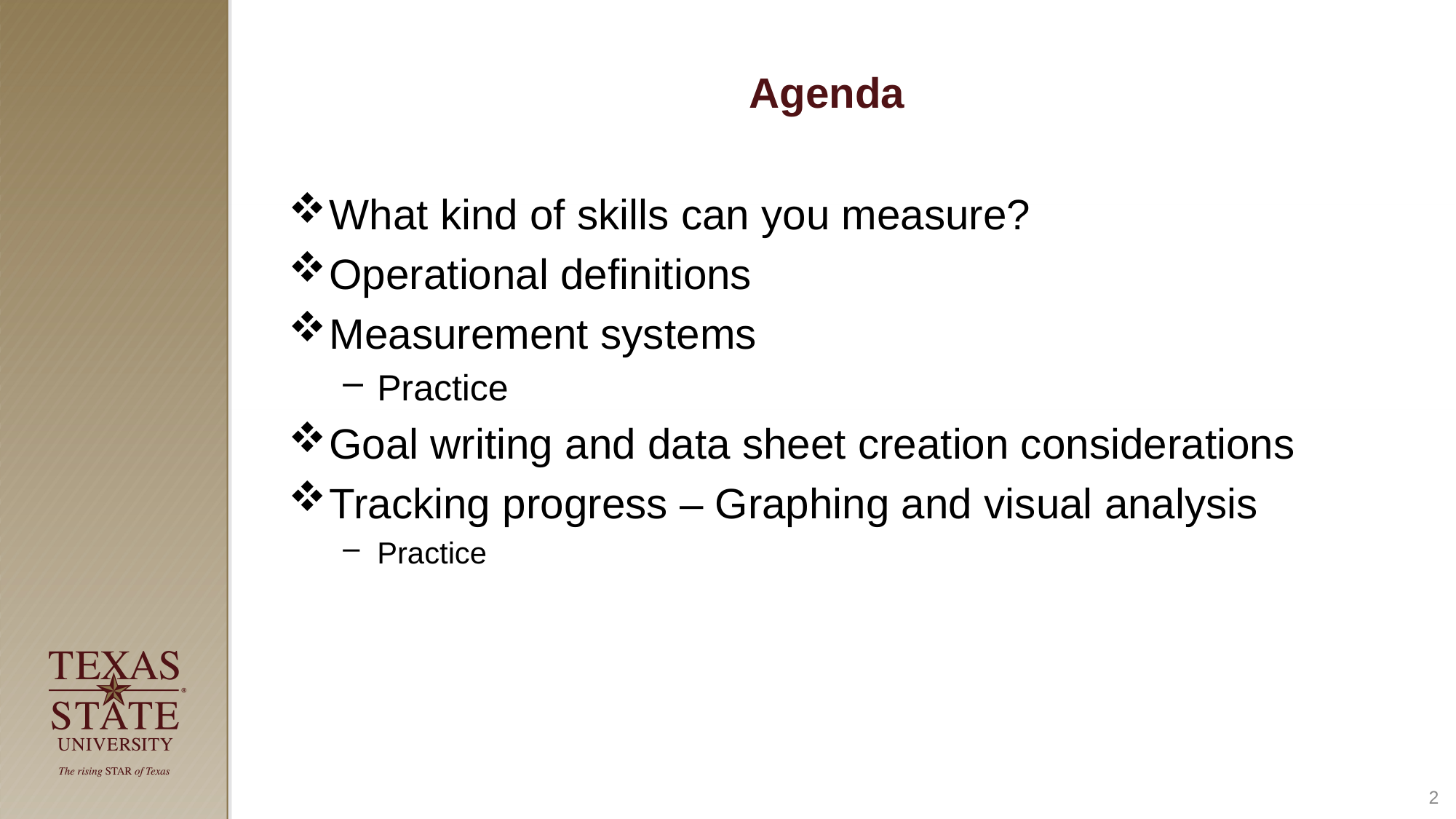

# Agenda
What kind of skills can you measure?
Operational definitions
Measurement systems
Practice
Goal writing and data sheet creation considerations
Tracking progress – Graphing and visual analysis
Practice

2